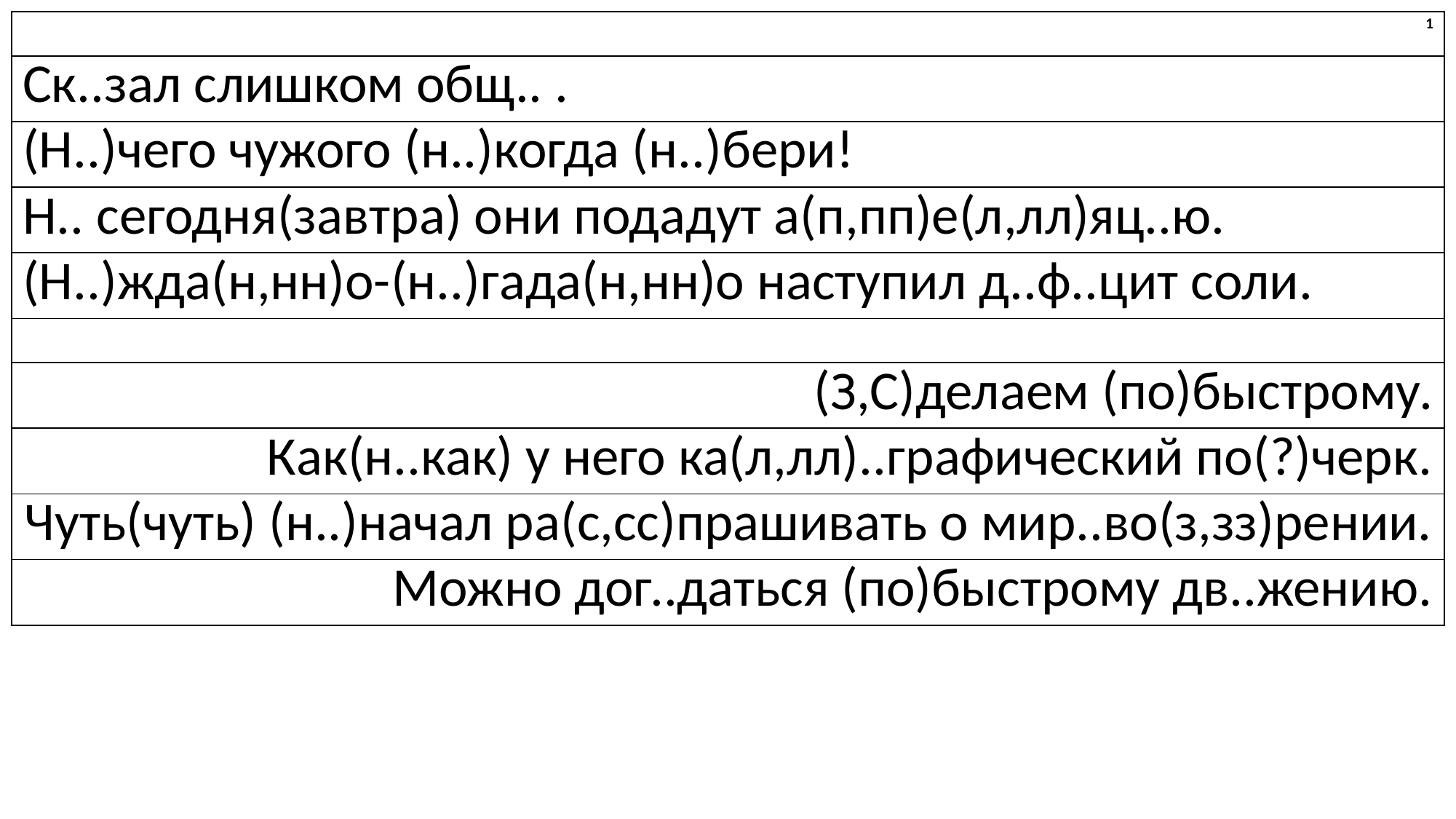

| 1 |
| --- |
| Ск..зал слишком общ.. . |
| (Н..)чего чужого (н..)когда (н..)бери! |
| Н.. сегодня(завтра) они подадут а(п,пп)е(л,лл)яц..ю. |
| (Н..)жда(н,нн)о-(н..)гада(н,нн)о наступил д..ф..цит соли. |
|  |
| (З,С)делаем (по)быстрому. |
| Как(н..как) у него ка(л,лл)..графический по(?)черк. |
| Чуть(чуть) (н..)начал ра(с,сс)прашивать о мир..во(з,зз)рении. |
| Можно дог..даться (по)быстрому дв..жению. |